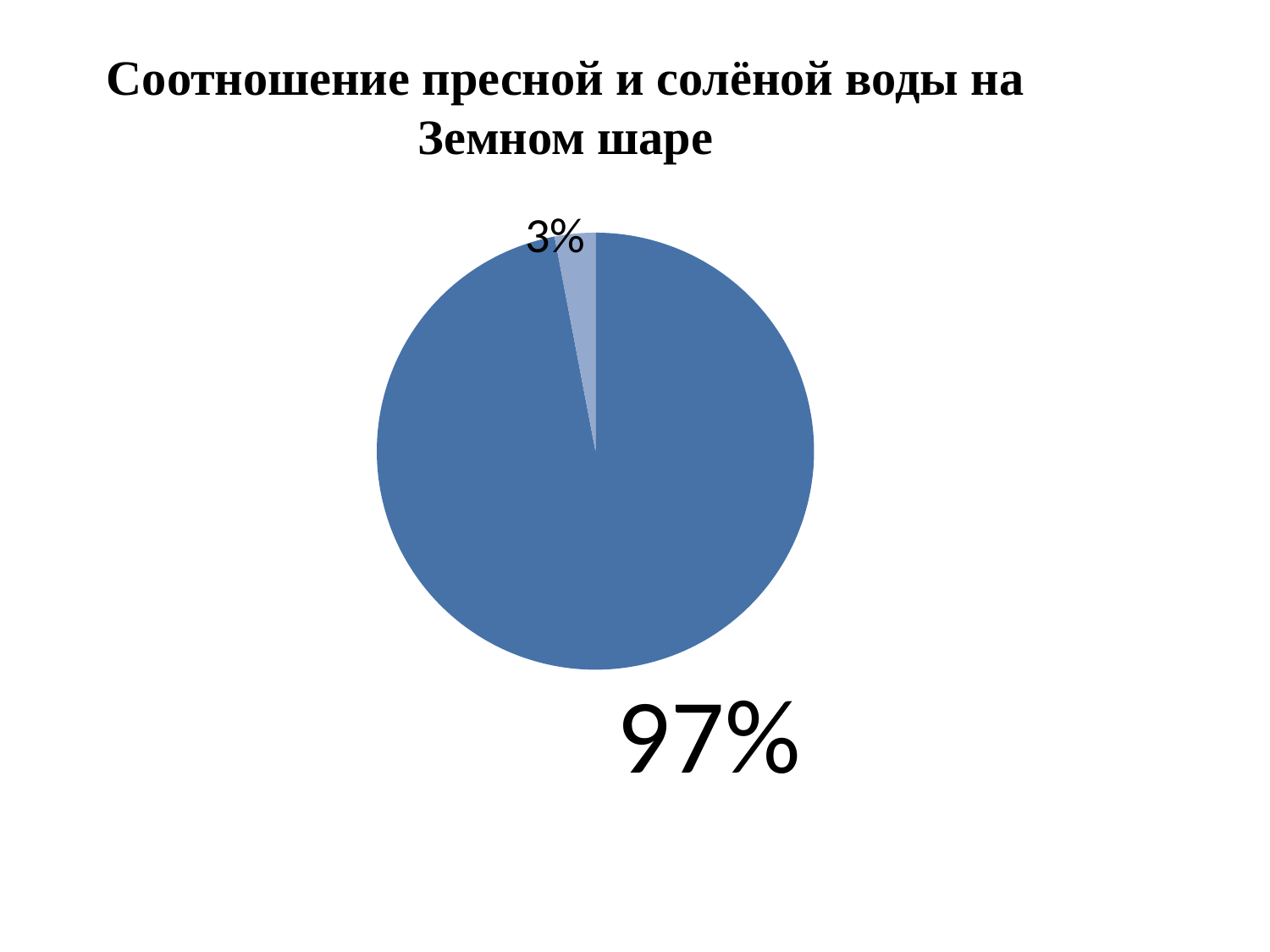

Соотношение пресной и солёной воды на Земном шаре

### Chart

| Category | Продажи |
|---|---|
| Кв. 1 | 0.9700000000000001 |
| Кв. 3 | 0.030000000000000006 |